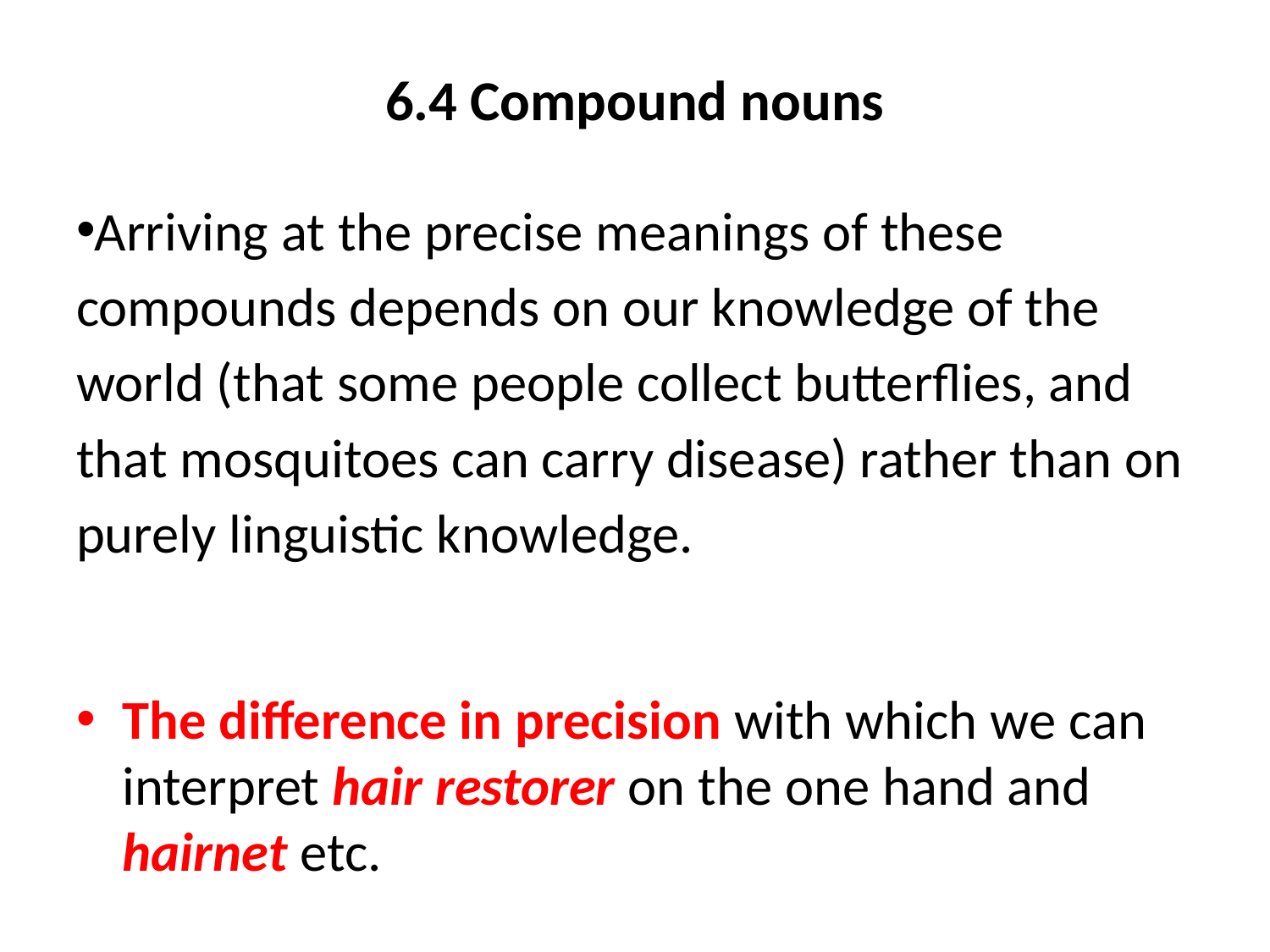

# 6.4 Compound nouns
Arriving at the precise meanings of these compounds depends on our knowledge of the world (that some people collect butterflies, and that mosquitoes can carry disease) rather than on purely linguistic knowledge.

The difference in precision with which we can interpret hair restorer on the one hand and hairnet etc.